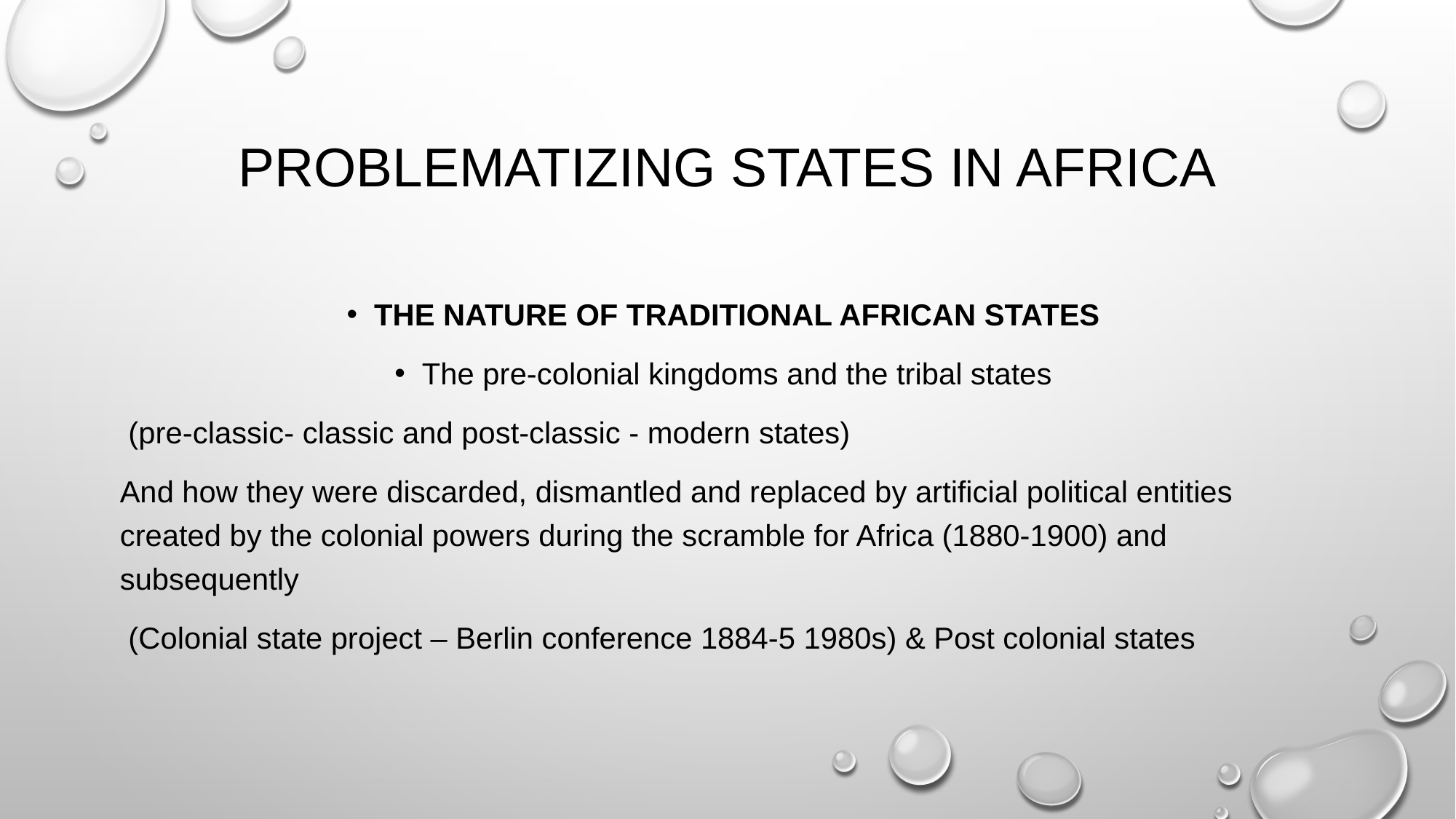

# Problematizing states in africa
The nature of traditional African states
The pre-colonial kingdoms and the tribal states
 (pre-classic- classic and post-classic - modern states)
And how they were discarded, dismantled and replaced by artificial political entities created by the colonial powers during the scramble for Africa (1880-1900) and subsequently
 (Colonial state project – Berlin conference 1884-5 1980s) & Post colonial states